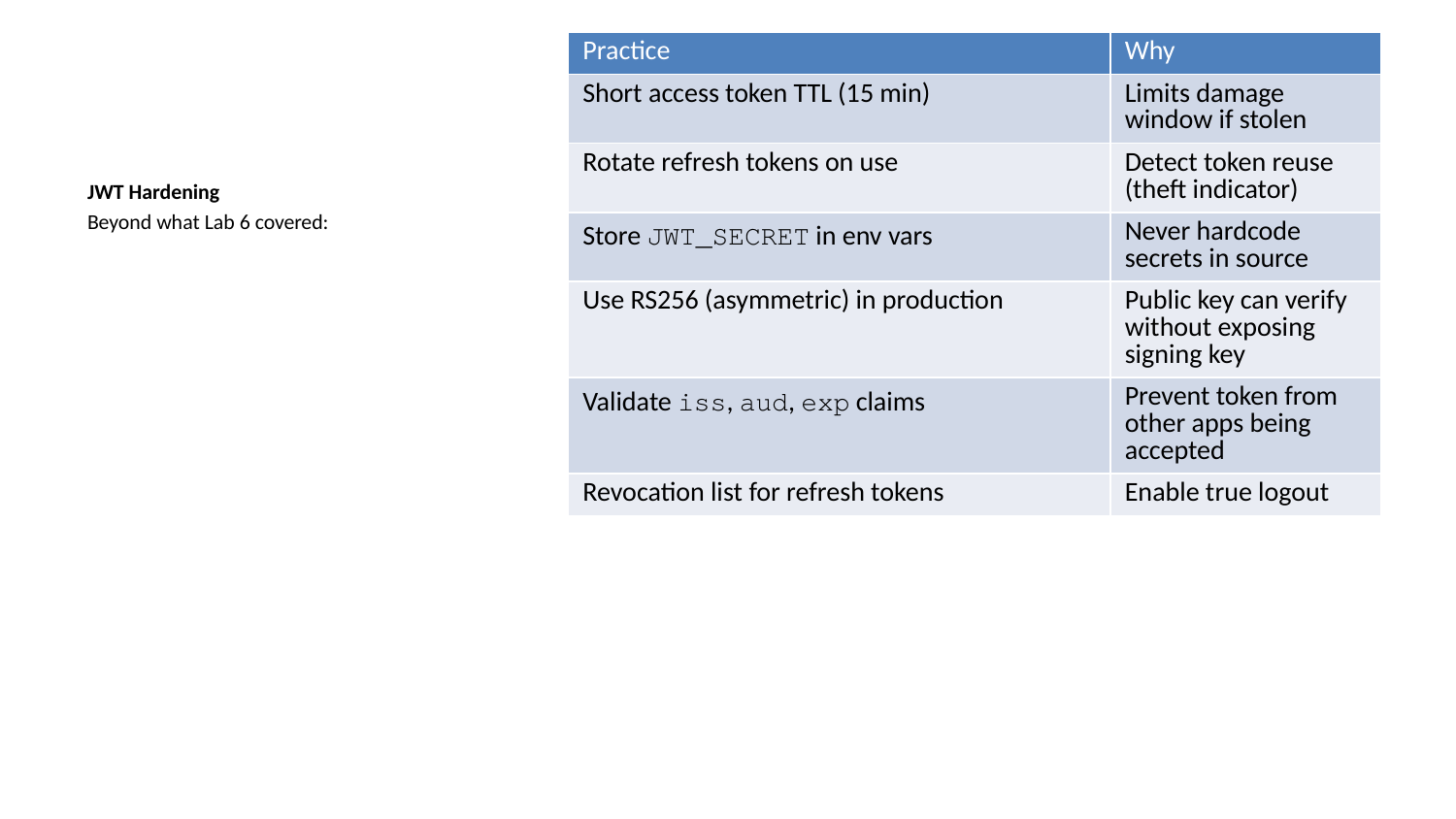

| Practice | Why |
| --- | --- |
| Short access token TTL (15 min) | Limits damage window if stolen |
| Rotate refresh tokens on use | Detect token reuse (theft indicator) |
| Store JWT\_SECRET in env vars | Never hardcode secrets in source |
| Use RS256 (asymmetric) in production | Public key can verify without exposing signing key |
| Validate iss, aud, exp claims | Prevent token from other apps being accepted |
| Revocation list for refresh tokens | Enable true logout |
JWT Hardening
Beyond what Lab 6 covered: